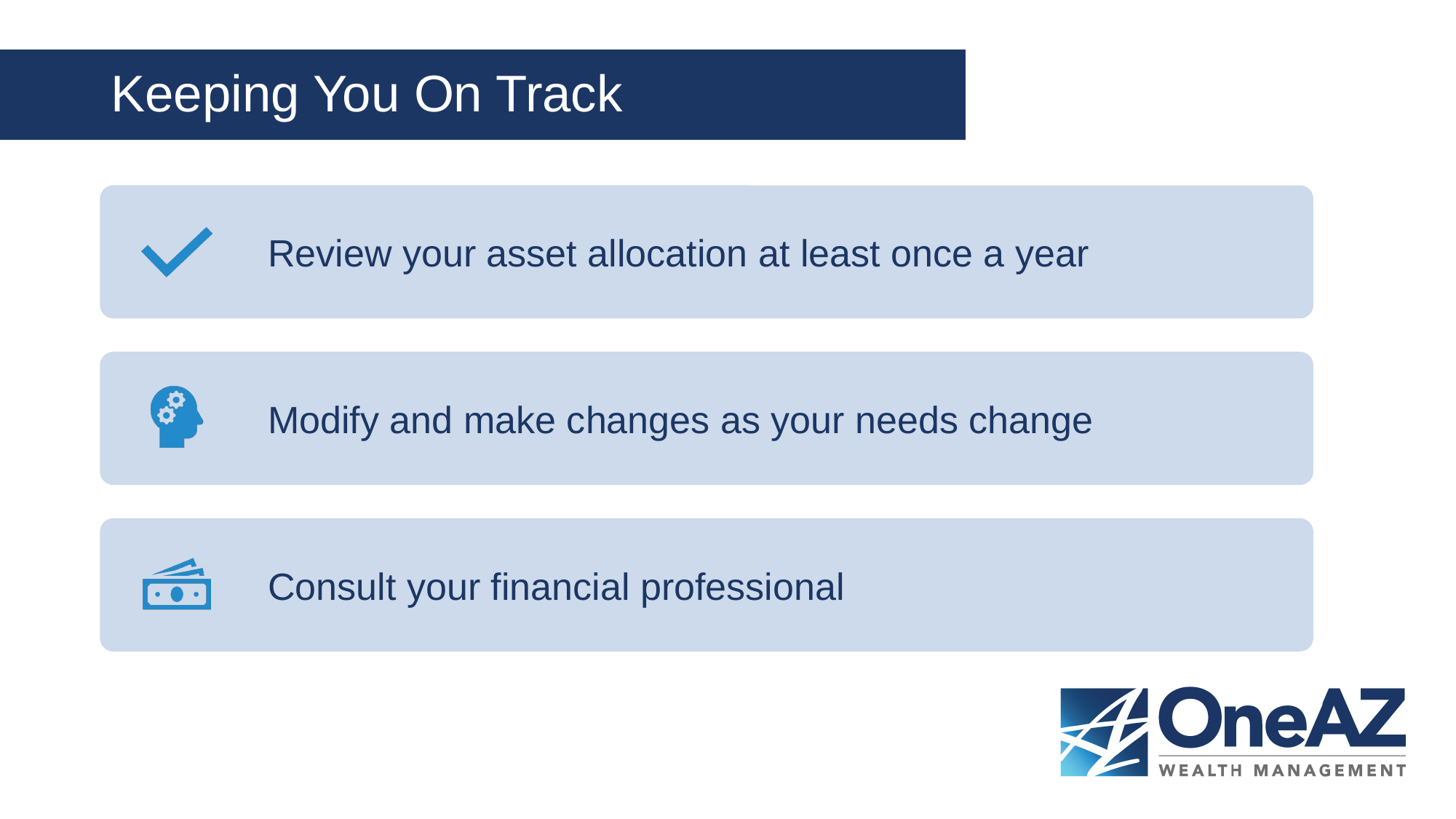

# Keeping You On Track
Review your asset allocation at least once a year
Modify and make changes as your needs change
Consult your financial professional